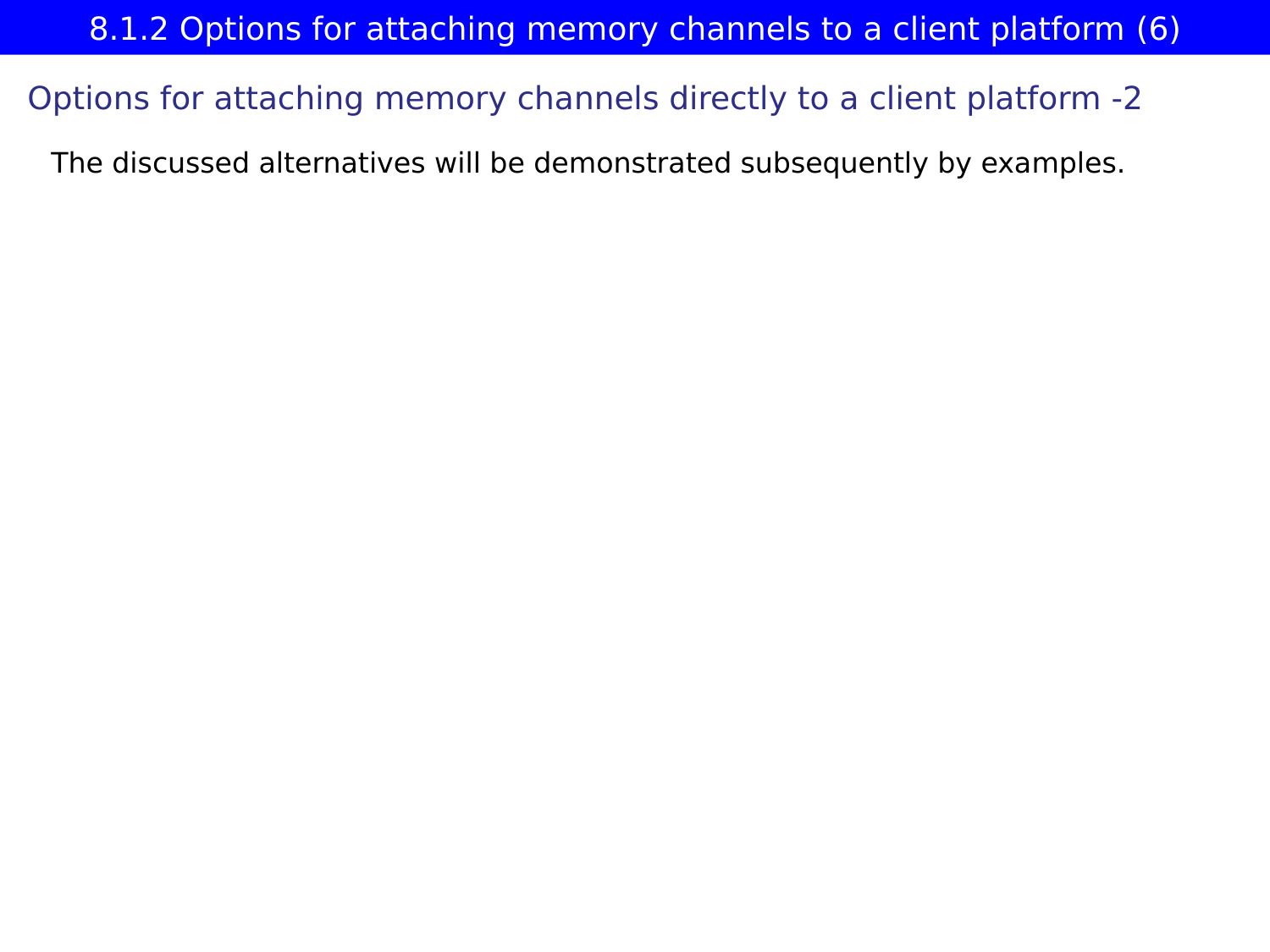

# 8.1.2 Options for attaching memory channels to a client platform (6)
Options for attaching memory channels directly to a client platform -2
The discussed alternatives will be demonstrated subsequently by examples.